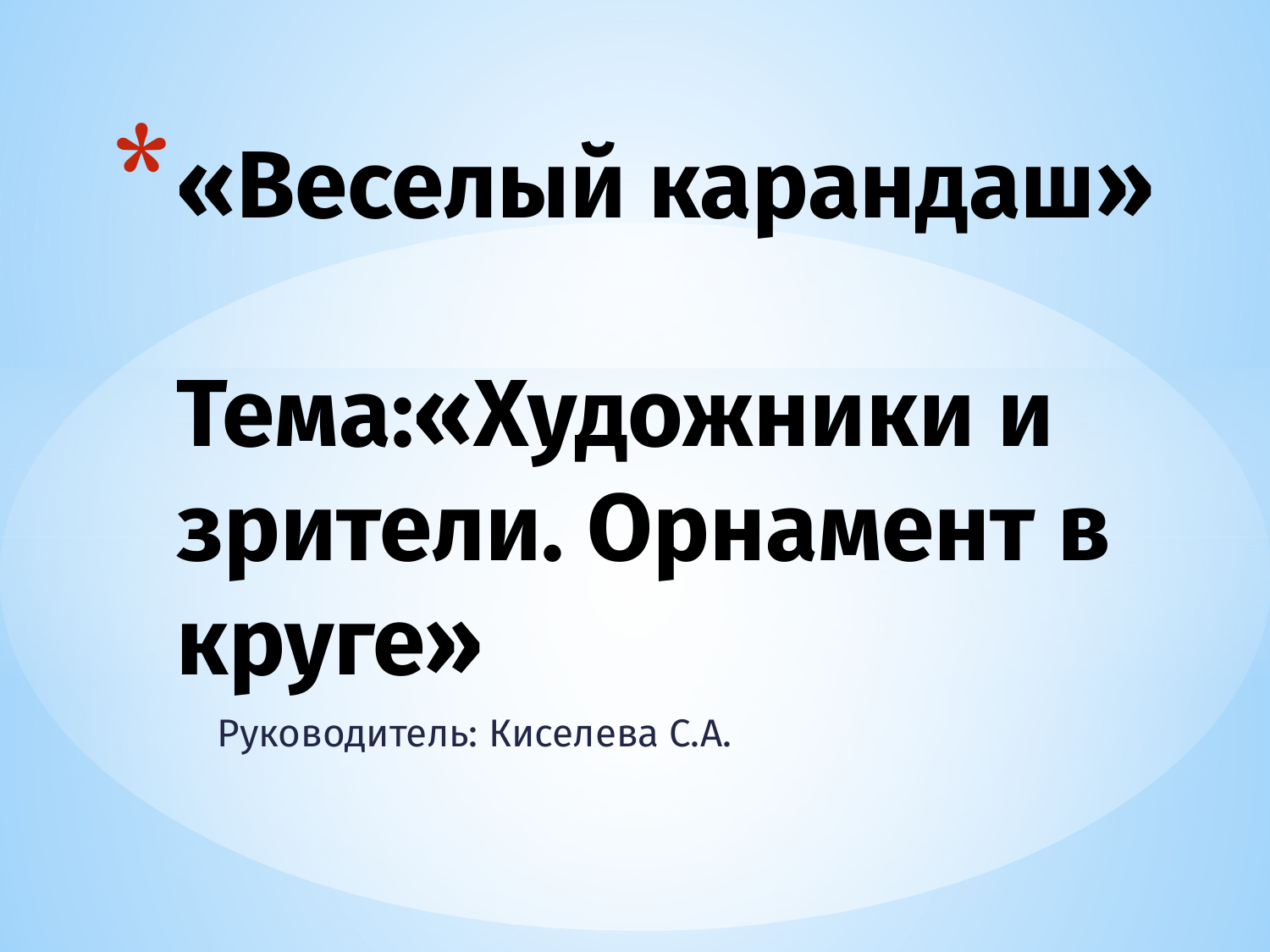

# «Веселый карандаш» Тема:«Художники и зрители. Орнамент в круге»
Руководитель: Киселева С.А.